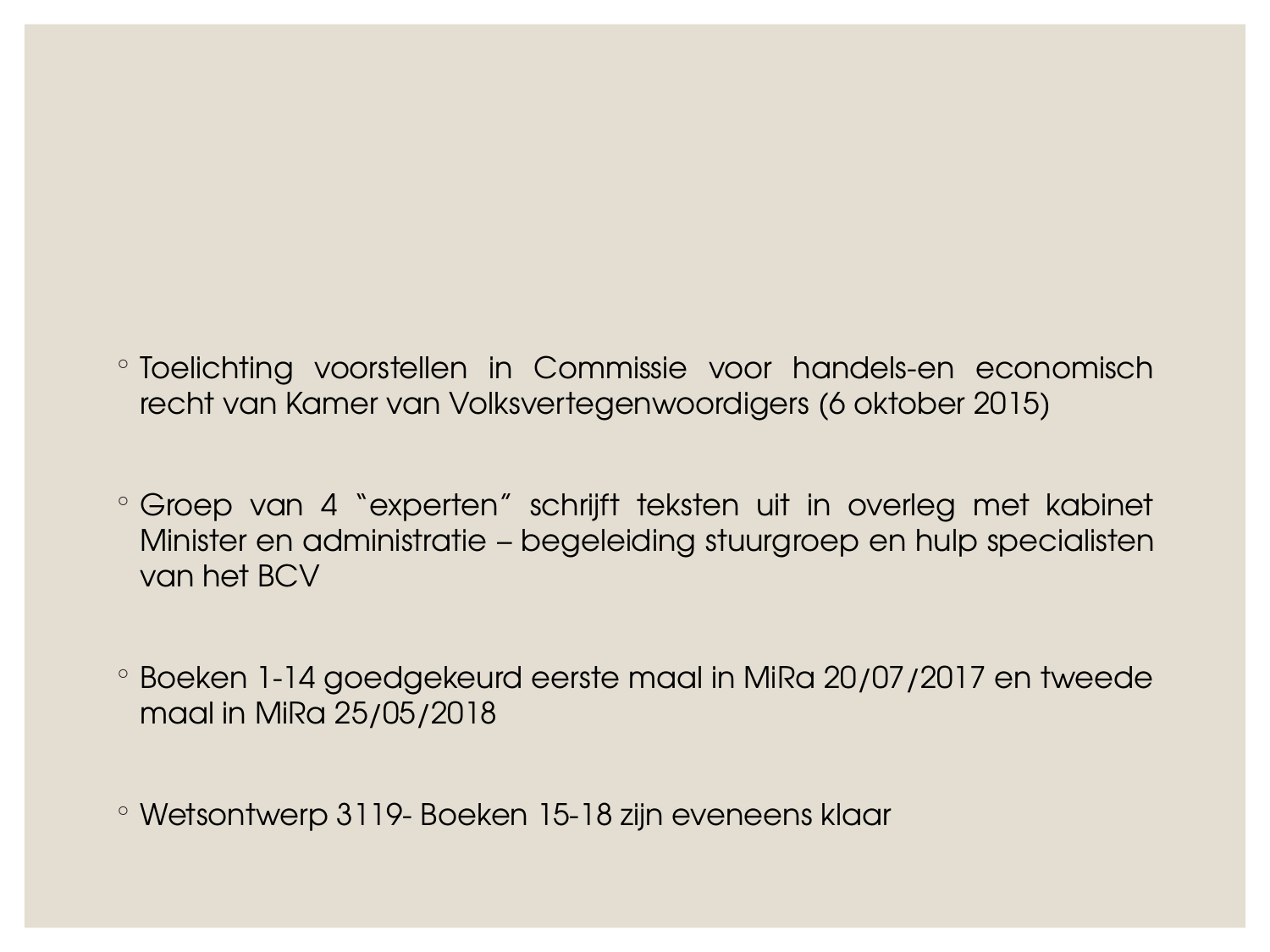

Toelichting voorstellen in Commissie voor handels-en economisch recht van Kamer van Volksvertegenwoordigers (6 oktober 2015)

Groep van 4 “experten” schrijft teksten uit in overleg met kabinet Minister en administratie – begeleiding stuurgroep en hulp specialisten van het BCV

Boeken 1-14 goedgekeurd eerste maal in MiRa 20/07/2017 en tweede maal in MiRa 25/05/2018

Wetsontwerp 3119- Boeken 15-18 zijn eveneens klaar